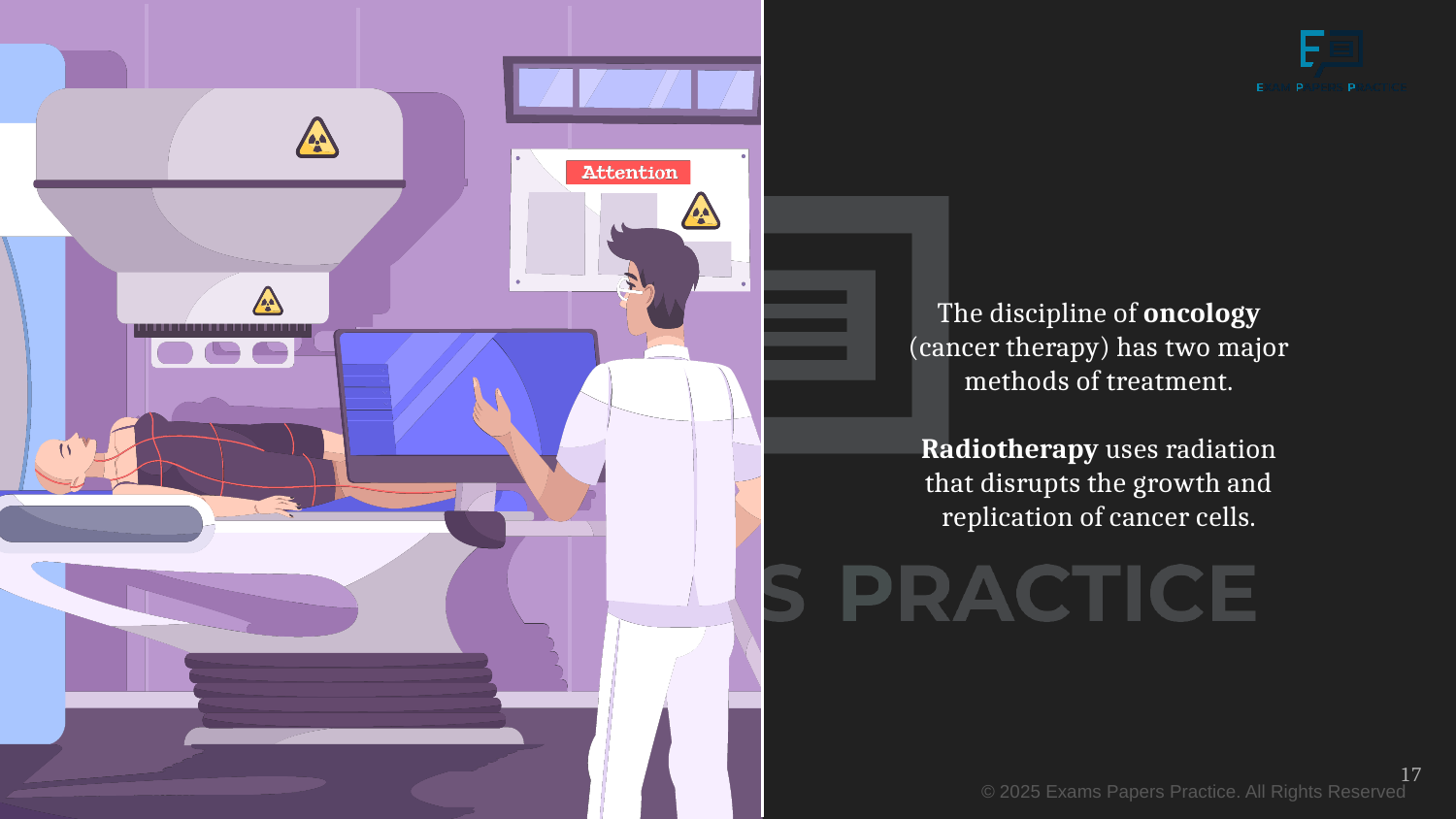

The discipline of oncology (cancer therapy) has two major methods of treatment.

Radiotherapy uses radiation that disrupts the growth and replication of cancer cells.
17